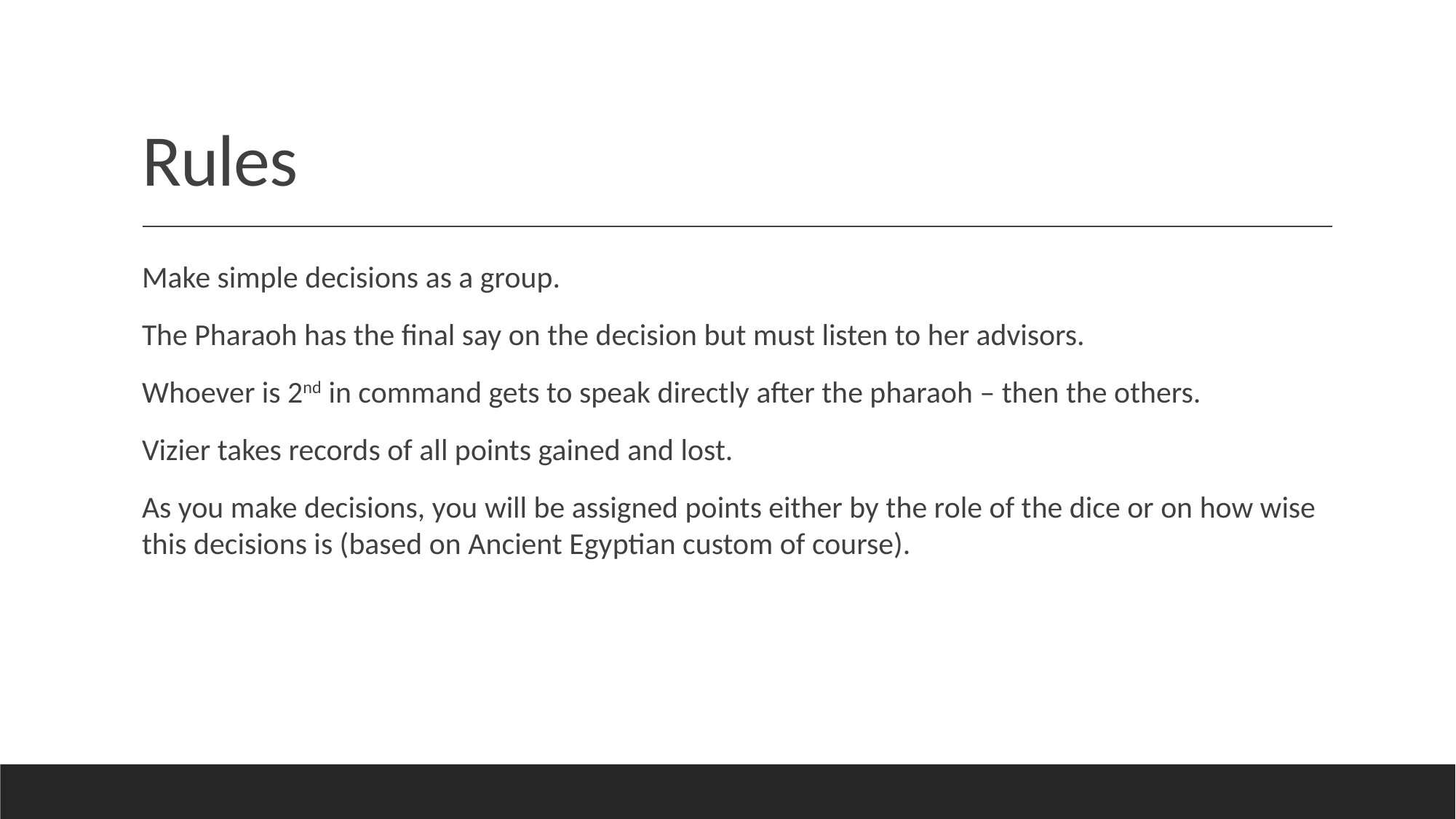

# Rules
Make simple decisions as a group.
The Pharaoh has the final say on the decision but must listen to her advisors.
Whoever is 2nd in command gets to speak directly after the pharaoh – then the others.
Vizier takes records of all points gained and lost.
As you make decisions, you will be assigned points either by the role of the dice or on how wise this decisions is (based on Ancient Egyptian custom of course).